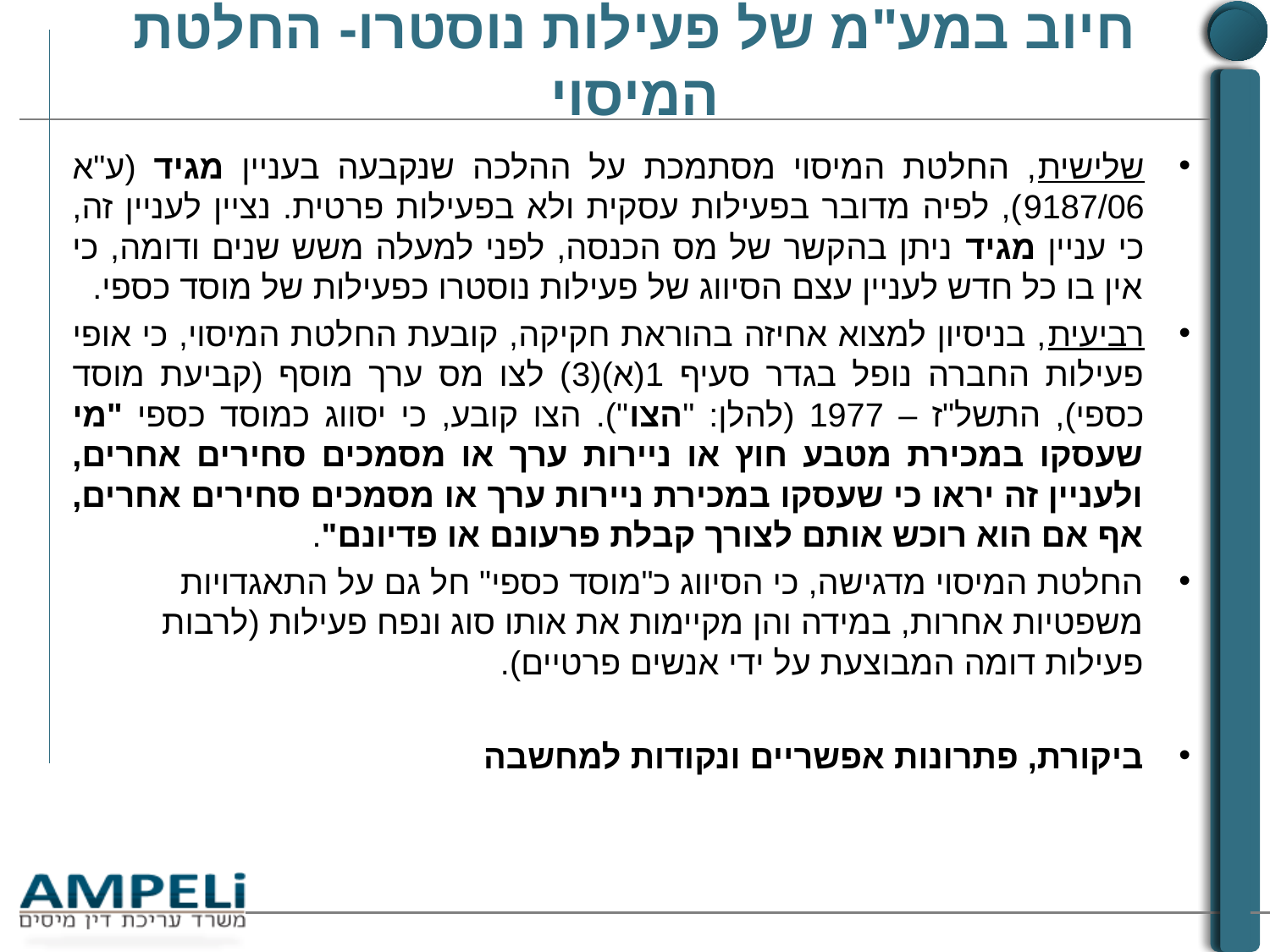

# חיוב במע"מ של פעילות נוסטרו- החלטת המיסוי
שלישית, החלטת המיסוי מסתמכת על ההלכה שנקבעה בעניין מגיד (ע"א 9187/06), לפיה מדובר בפעילות עסקית ולא בפעילות פרטית. נציין לעניין זה, כי עניין מגיד ניתן בהקשר של מס הכנסה, לפני למעלה משש שנים ודומה, כי אין בו כל חדש לעניין עצם הסיווג של פעילות נוסטרו כפעילות של מוסד כספי.
רביעית, בניסיון למצוא אחיזה בהוראת חקיקה, קובעת החלטת המיסוי, כי אופי פעילות החברה נופל בגדר סעיף 1(א)(3) לצו מס ערך מוסף (קביעת מוסד כספי), התשל"ז – 1977 (להלן: "הצו"). הצו קובע, כי יסווג כמוסד כספי "מי שעסקו במכירת מטבע חוץ או ניירות ערך או מסמכים סחירים אחרים, ולעניין זה יראו כי שעסקו במכירת ניירות ערך או מסמכים סחירים אחרים, אף אם הוא רוכש אותם לצורך קבלת פרעונם או פדיונם".
החלטת המיסוי מדגישה, כי הסיווג כ"מוסד כספי" חל גם על התאגדויות משפטיות אחרות, במידה והן מקיימות את אותו סוג ונפח פעילות (לרבות פעילות דומה המבוצעת על ידי אנשים פרטיים).

ביקורת, פתרונות אפשריים ונקודות למחשבה